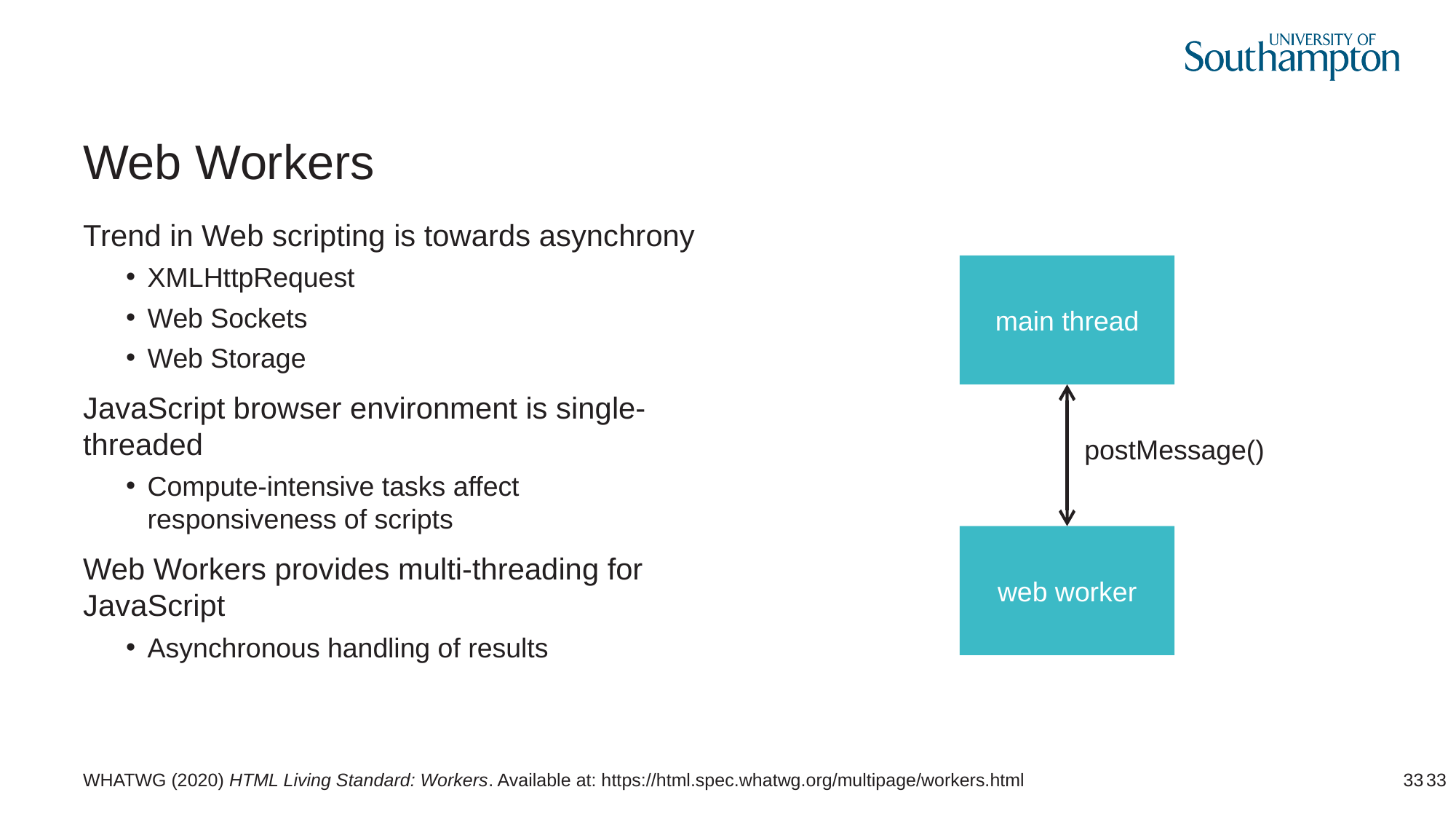

# Web Workers
Trend in Web scripting is towards asynchrony
XMLHttpRequest
Web Sockets
Web Storage
JavaScript browser environment is single-threaded
Compute-intensive tasks affect responsiveness of scripts
Web Workers provides multi-threading for JavaScript
Asynchronous handling of results
main thread
postMessage()
web worker
WHATWG (2020) HTML Living Standard: Workers. Available at: https://html.spec.whatwg.org/multipage/workers.html
33